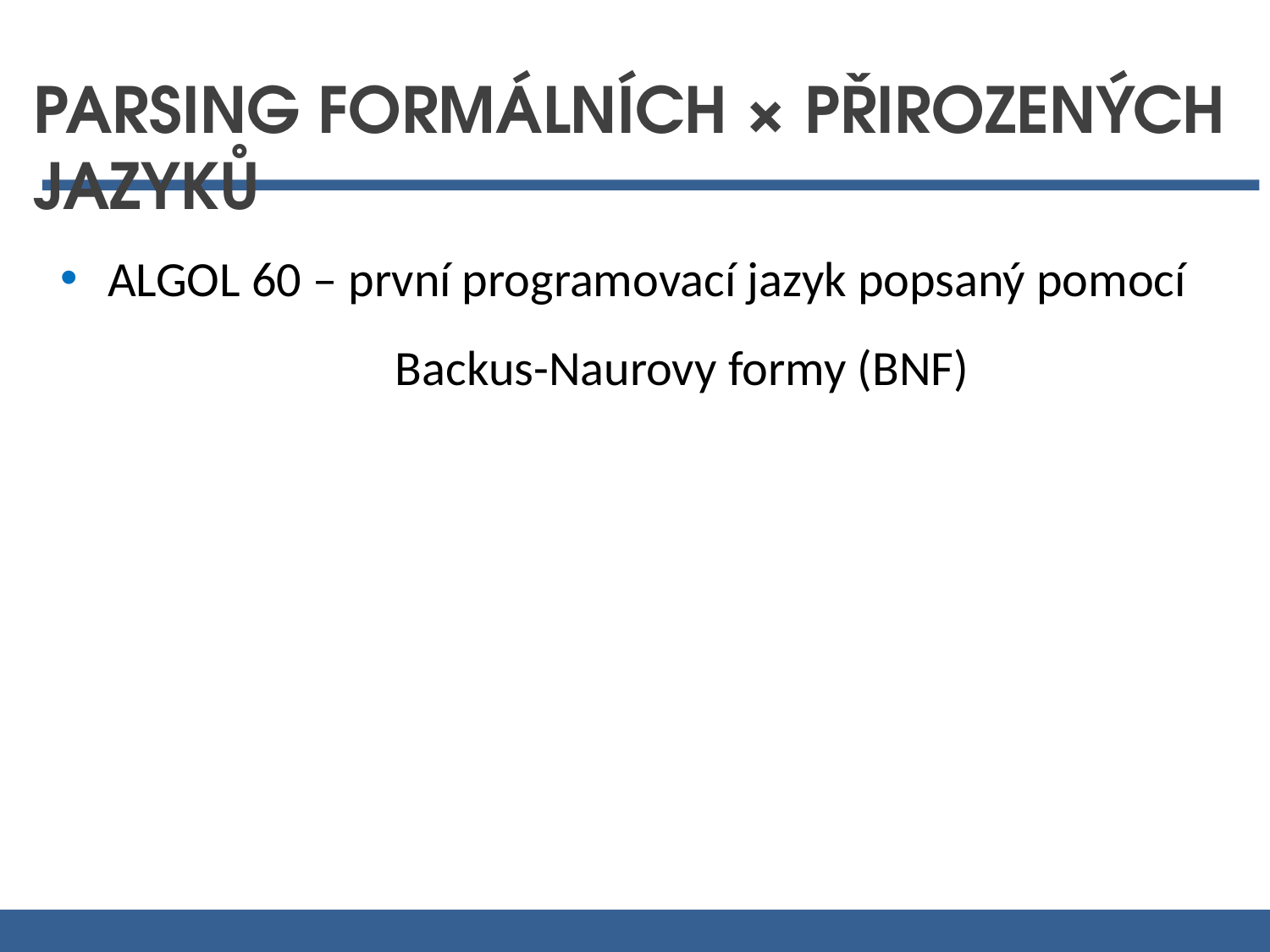

Parsing formálních × přirozených jazyků

ALGOL 60 – první programovací jazyk popsaný pomocí
		   Backus-Naurovy formy (BNF)